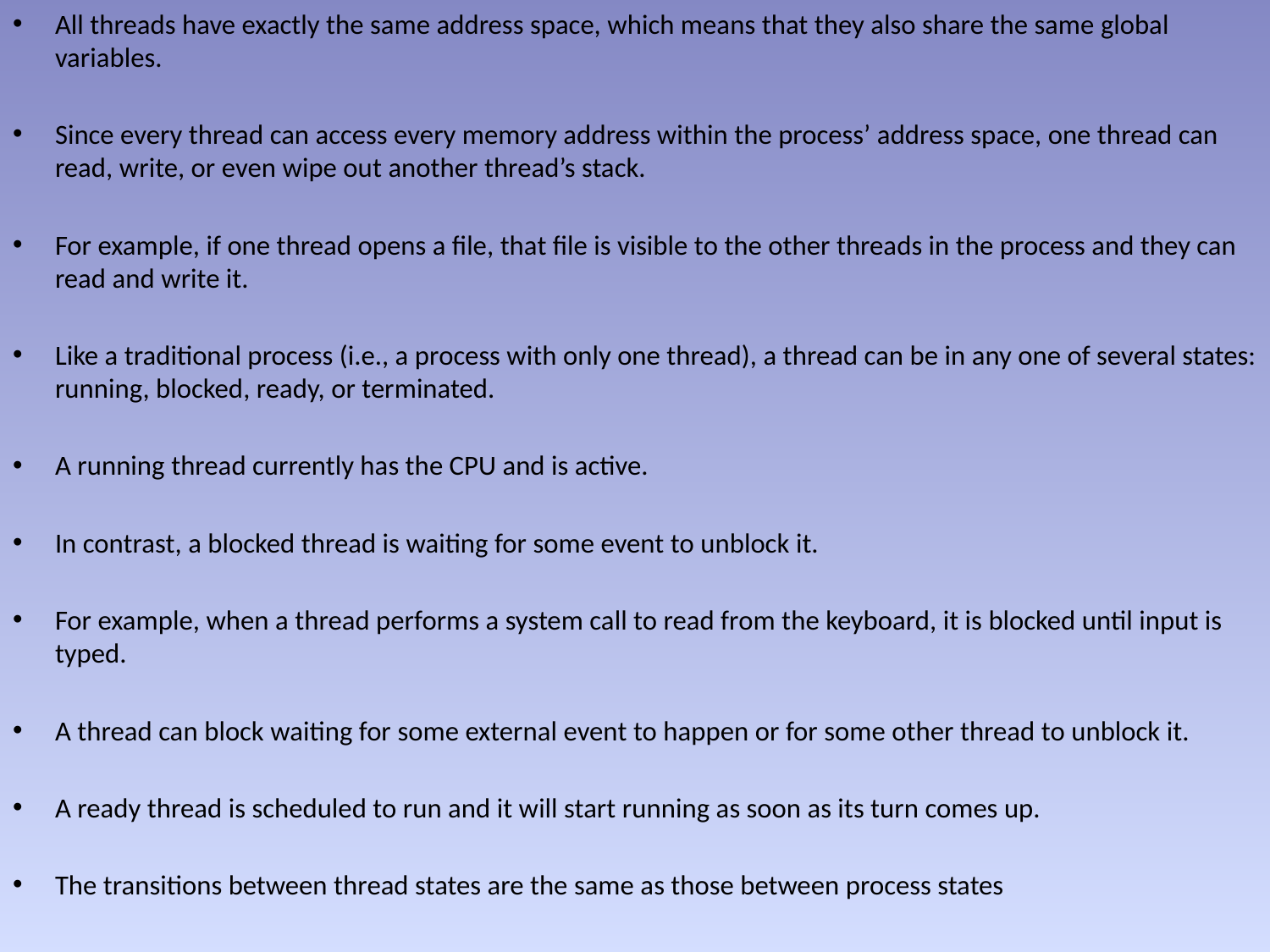

All threads have exactly the same address space, which means that they also share the same global variables.

Since every thread can access every memory address within the process’ address space, one thread can read, write, or even wipe out another thread’s stack.

For example, if one thread opens a file, that file is visible to the other threads in the process and they can read and write it.

Like a traditional process (i.e., a process with only one thread), a thread can be in any one of several states: running, blocked, ready, or terminated.

A running thread currently has the CPU and is active.

In contrast, a blocked thread is waiting for some event to unblock it.

For example, when a thread performs a system call to read from the keyboard, it is blocked until input is typed.

A thread can block waiting for some external event to happen or for some other thread to unblock it.

A ready thread is scheduled to run and it will start running as soon as its turn comes up.

The transitions between thread states are the same as those between process states